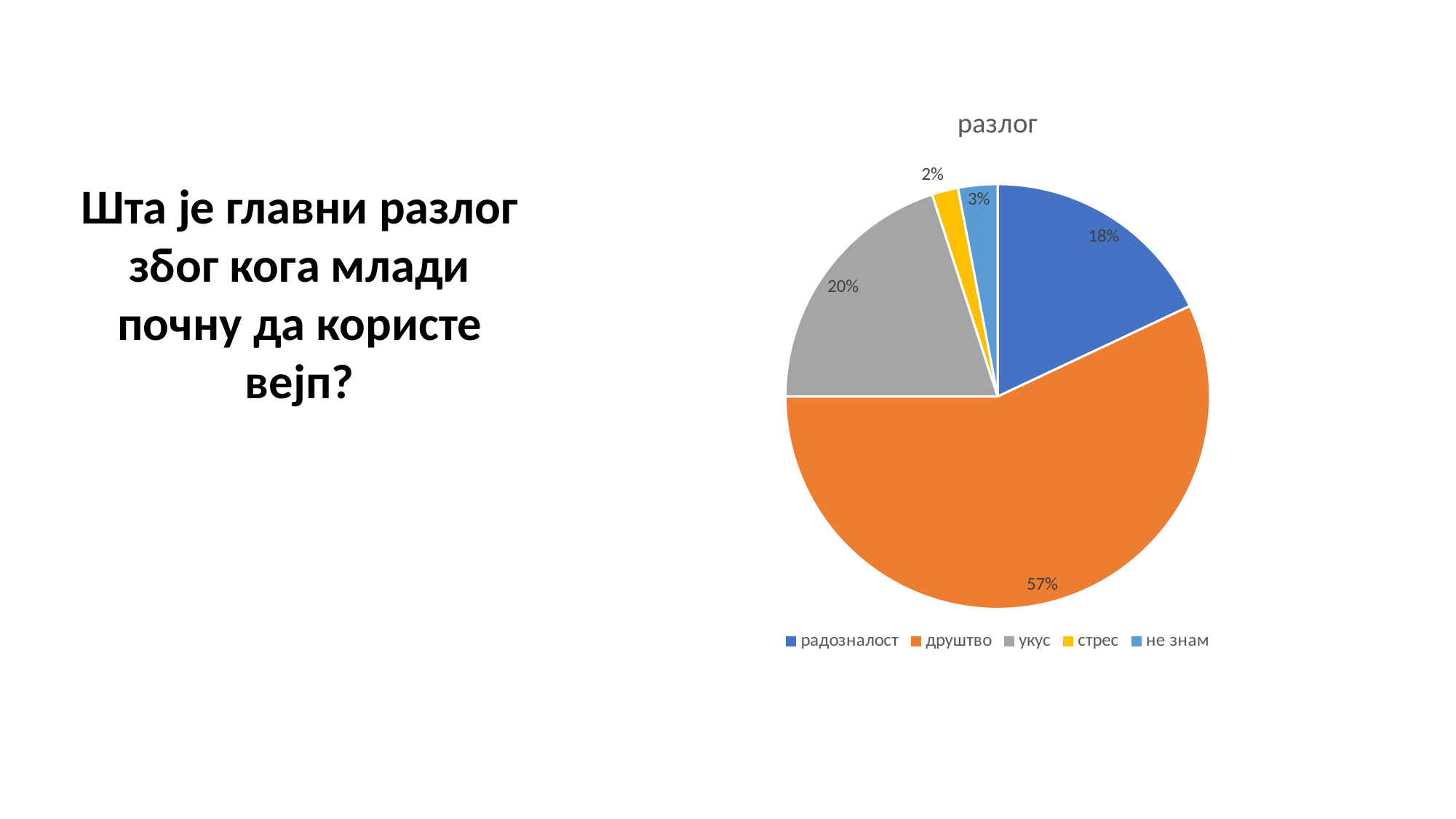

### Chart:

| Category | разлог |
|---|---|
| радозналост | 0.18 |
| друштво | 0.57 |
| укус | 0.2 |
| стрес | 0.02 |
| не знам | 0.03 |
Шта је главни разлог због кога млади почну да користе вејп?